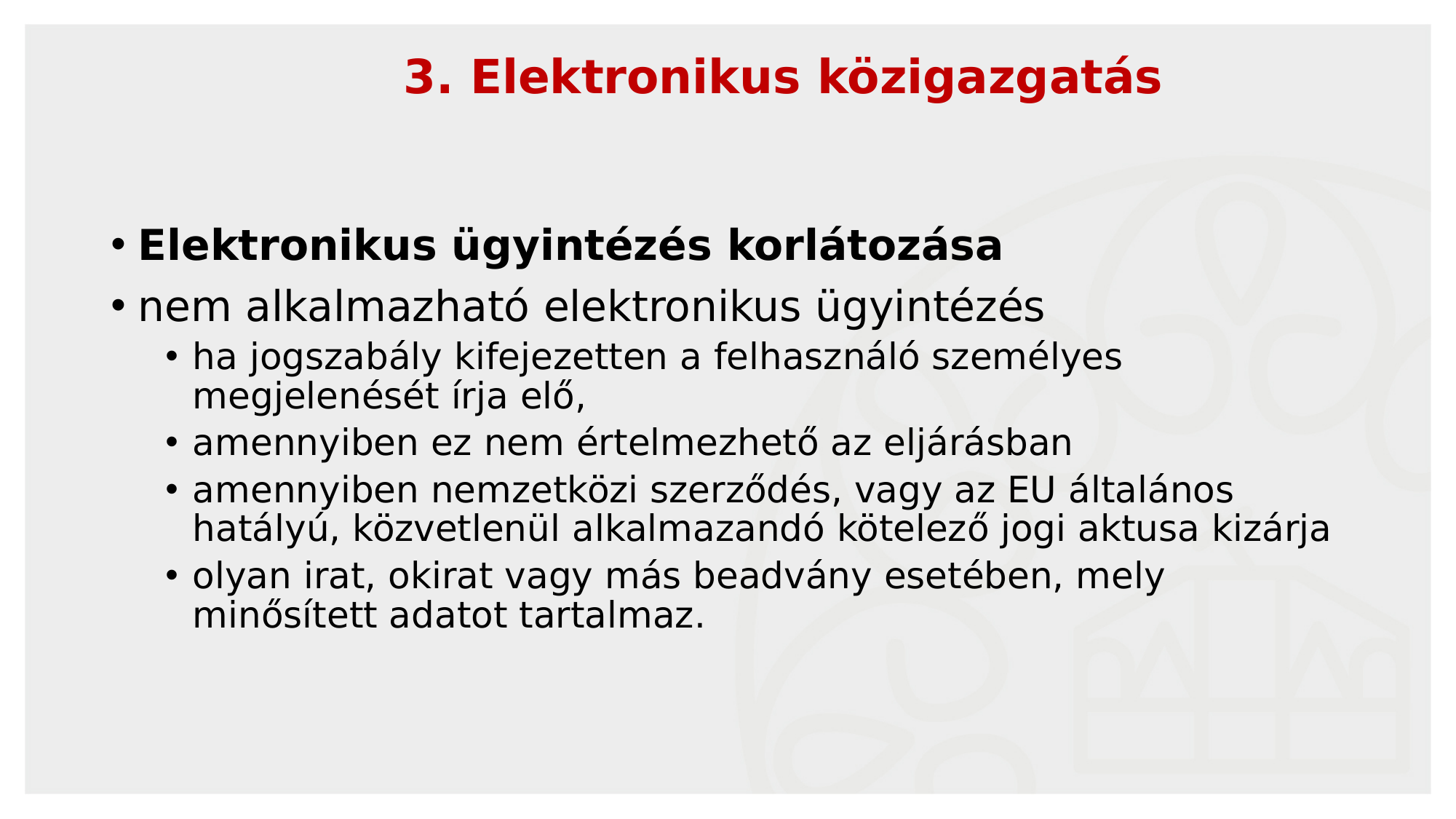

# 3. Elektronikus közigazgatás
Elektronikus ügyintézés korlátozása
nem alkalmazható elektronikus ügyintézés
ha jogszabály kifejezetten a felhasználó személyes megjelenését írja elő,
amennyiben ez nem értelmezhető az eljárásban
amennyiben nemzetközi szerződés, vagy az EU általános hatályú, közvetlenül alkalmazandó kötelező jogi aktusa kizárja
olyan irat, okirat vagy más beadvány esetében, mely minősített adatot tartalmaz.